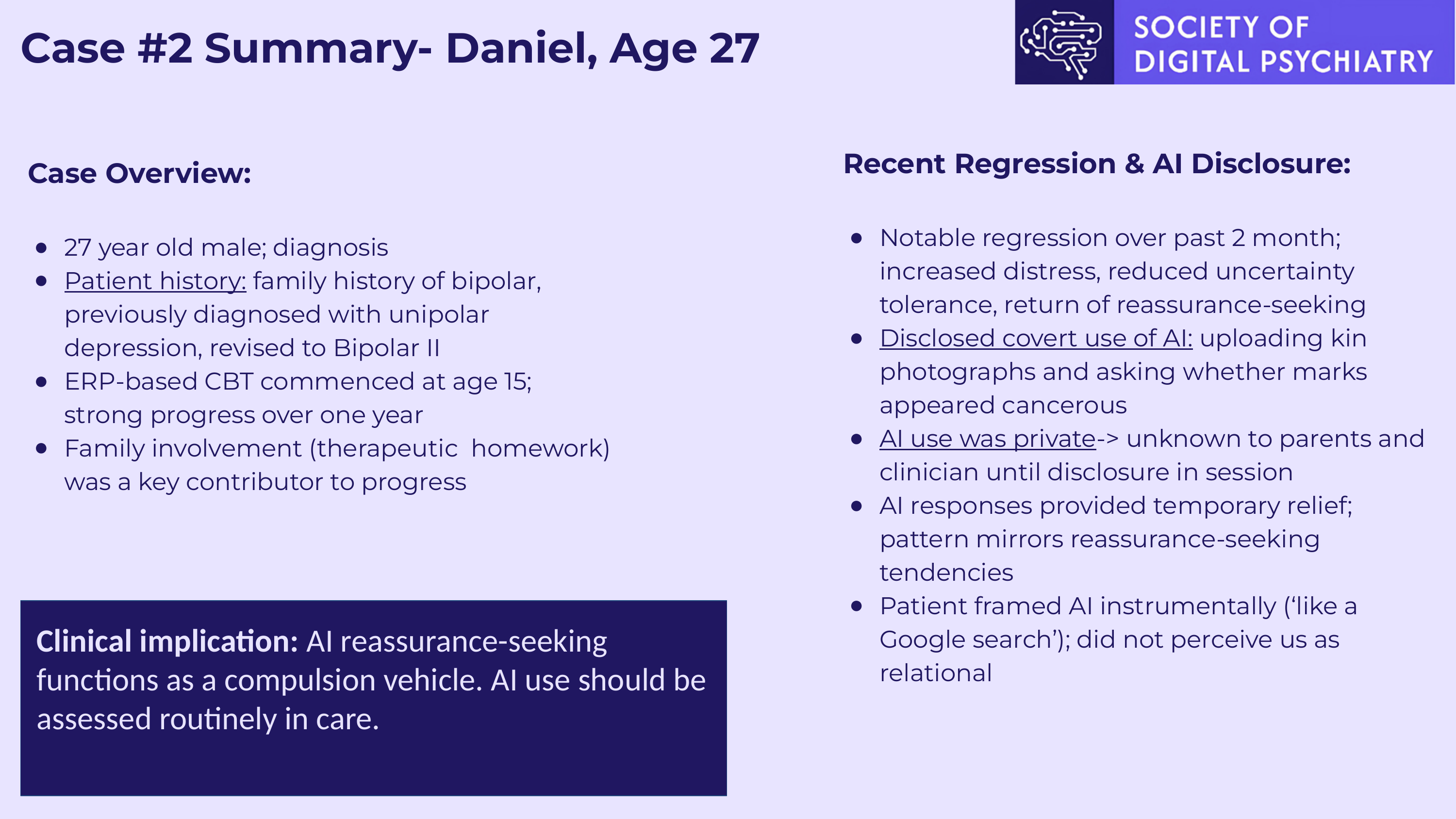

Case #2 Summary- Daniel, Age 27

Recent Regression & AI Disclosure:

Notable regression over past 2 month; increased distress, reduced uncertainty tolerance, return of reassurance-seeking
Disclosed covert use of AI: uploading kin photographs and asking whether marks appeared cancerous
AI use was private-> unknown to parents and clinician until disclosure in session
AI responses provided temporary relief; pattern mirrors reassurance-seeking tendencies
Patient framed AI instrumentally (‘like a Google search’); did not perceive us as relational
Case Overview:

27 year old male; diagnosis
Patient history: family history of bipolar, previously diagnosed with unipolar depression, revised to Bipolar II
ERP-based CBT commenced at age 15; strong progress over one year
Family involvement (therapeutic  homework) was a key contributor to progress

Clinical implication: AI reassurance-seeking functions as a compulsion vehicle. AI use should be assessed routinely in care.